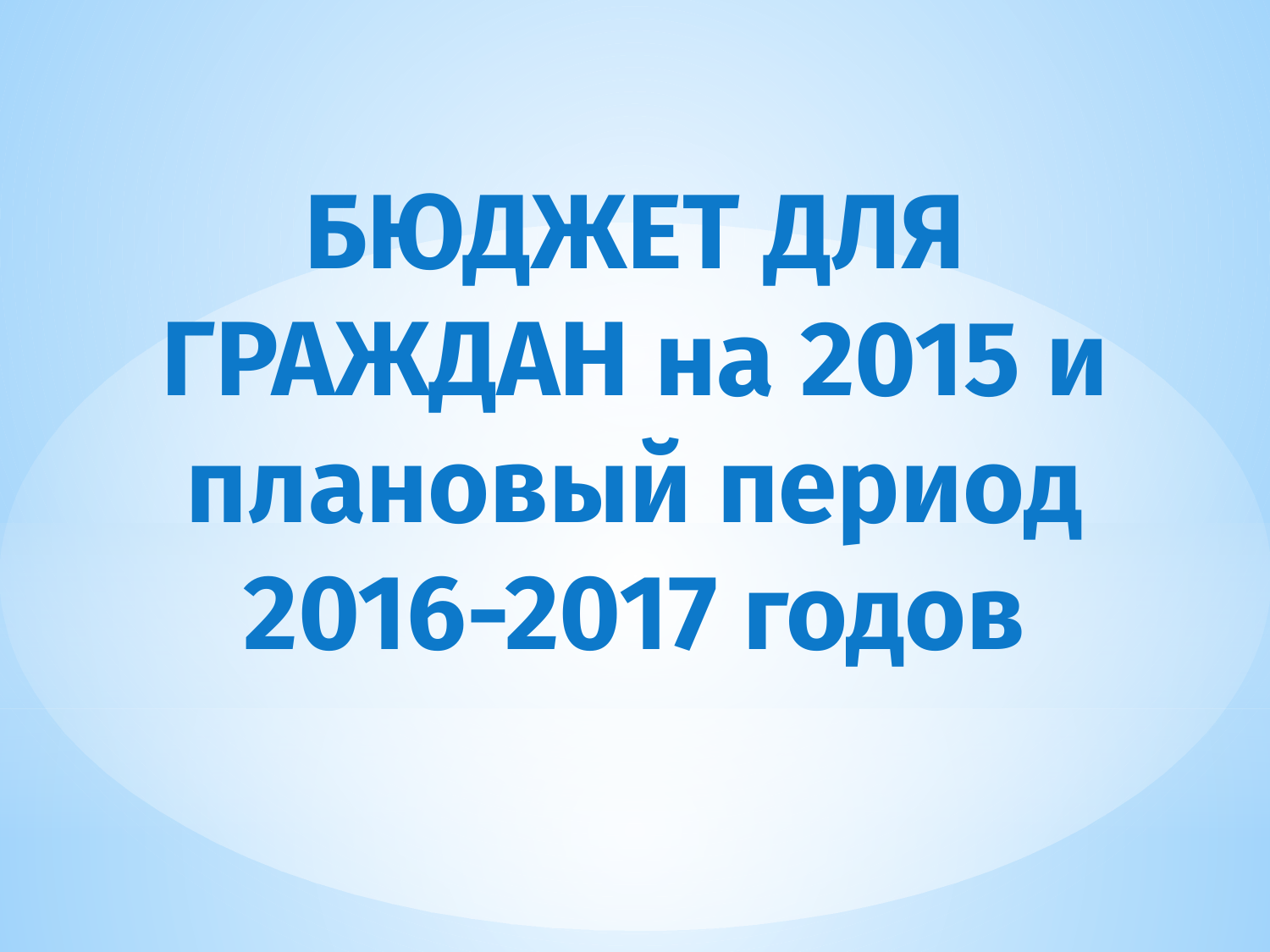

# БЮДЖЕТ ДЛЯ ГРАЖДАН на 2015 и плановый период 2016-2017 годов